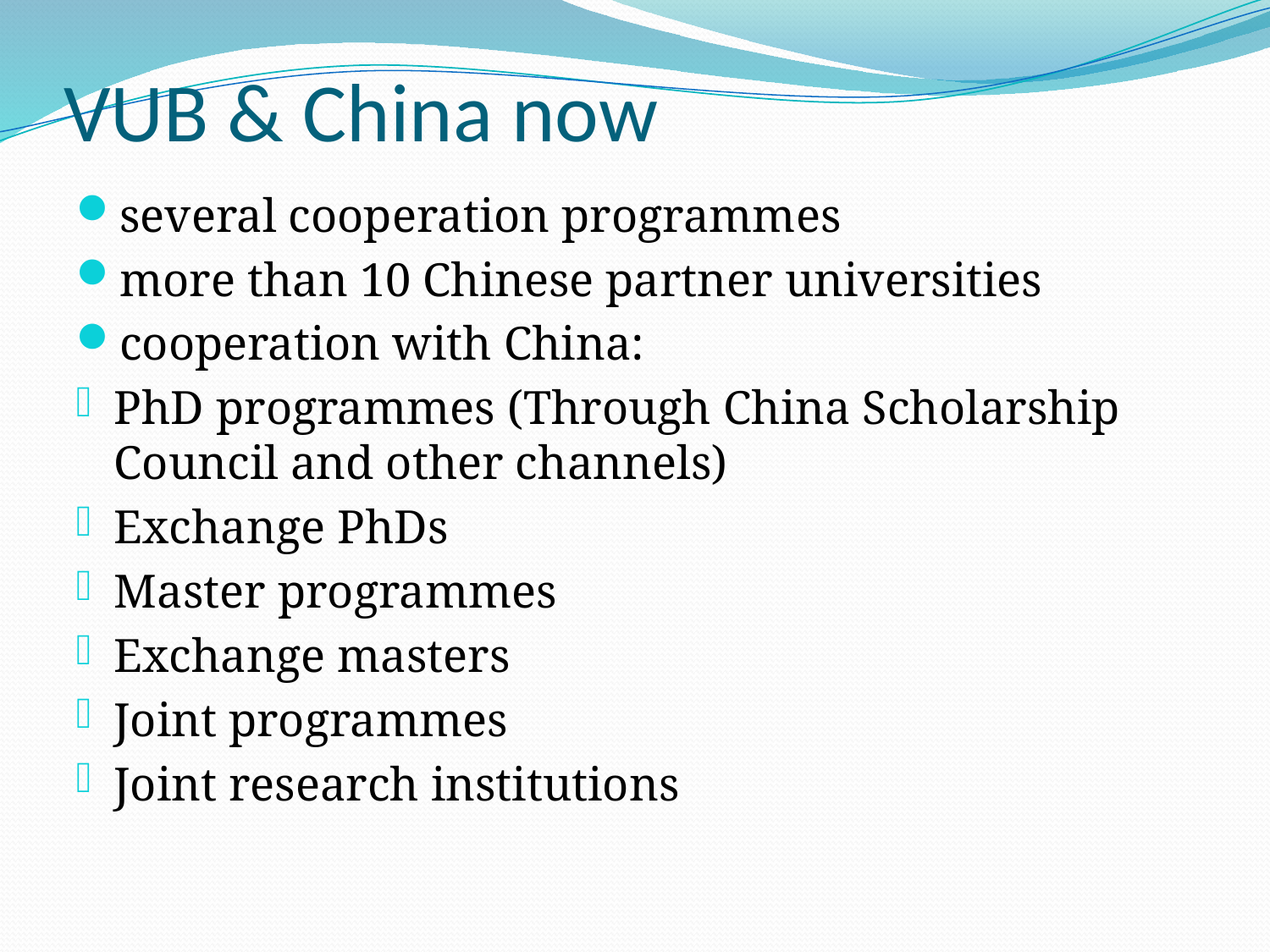

# VUB & China now
several cooperation programmes
more than 10 Chinese partner universities
cooperation with China:
PhD programmes (Through China Scholarship Council and other channels)
Exchange PhDs
Master programmes
Exchange masters
Joint programmes
Joint research institutions